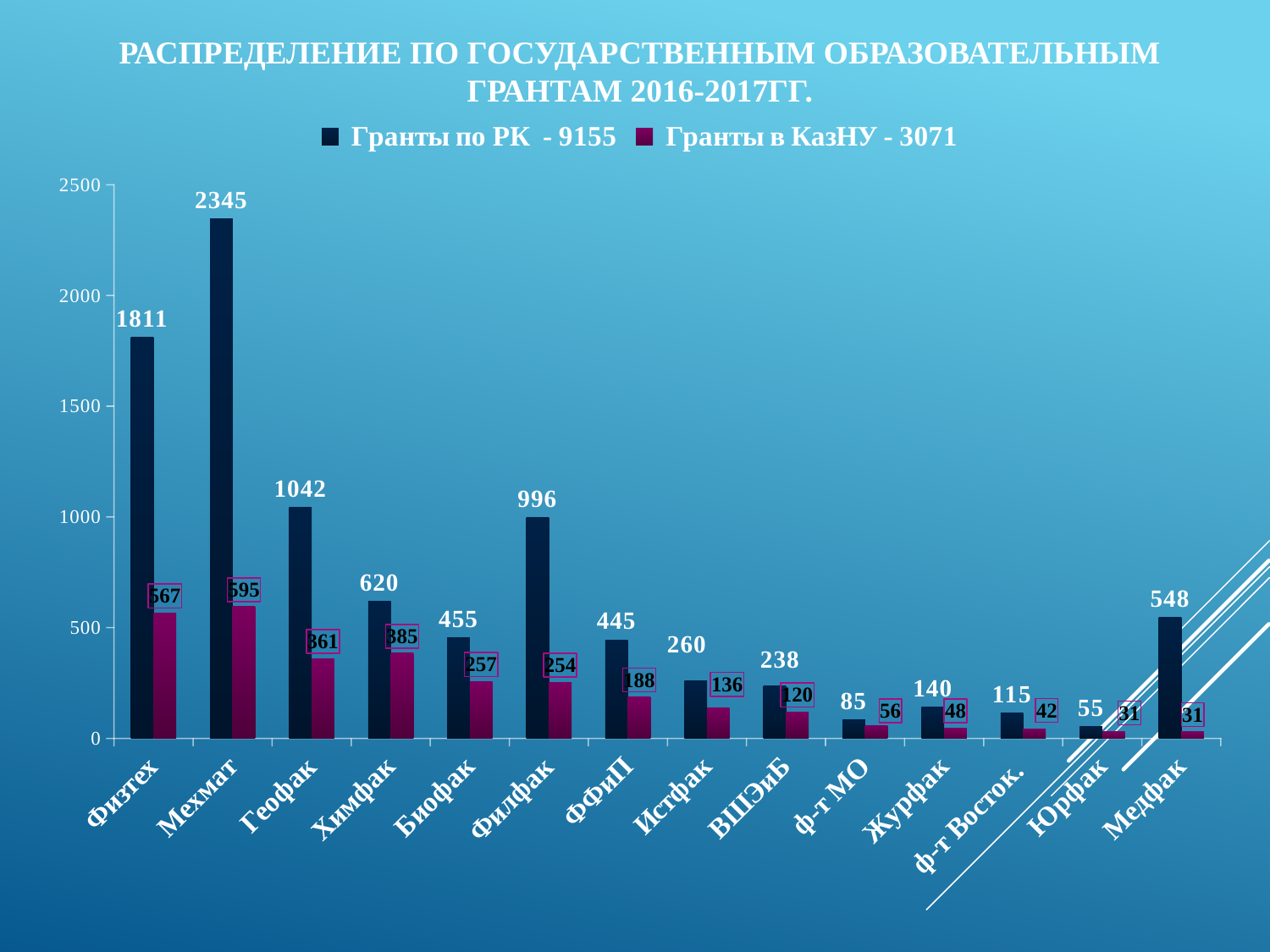

РАСПРЕДЕЛЕНИЕ ПО ГОСУДАРСТВЕННЫМ ОБРАЗОВАТЕЛЬНЫМ ГРАНТАМ 2016-2017ГГ.

### Chart

| Category |  Гранты по РК  - 9155 |  Гранты в КазНУ - 3071 |
|---|---|---|
| Физтех | 1811.0 | 567.0 |
| Мехмат | 2345.0 | 595.0 |
| Геофак | 1042.0 | 361.0 |
| Химфак | 620.0 | 385.0 |
| Биофак | 455.0 | 257.0 |
| Филфак | 996.0 | 254.0 |
| ФФиП | 445.0 | 188.0 |
| Истфак | 260.0 | 136.0 |
| ВШЭиБ | 238.0 | 120.0 |
| ф-т МО | 85.0 | 56.0 |
| Журфак | 140.0 | 48.0 |
| ф-т Восток.  | 115.0 | 42.0 |
| Юрфак | 55.0 | 31.0 |
| Медфак | 548.0 | 31.0 |